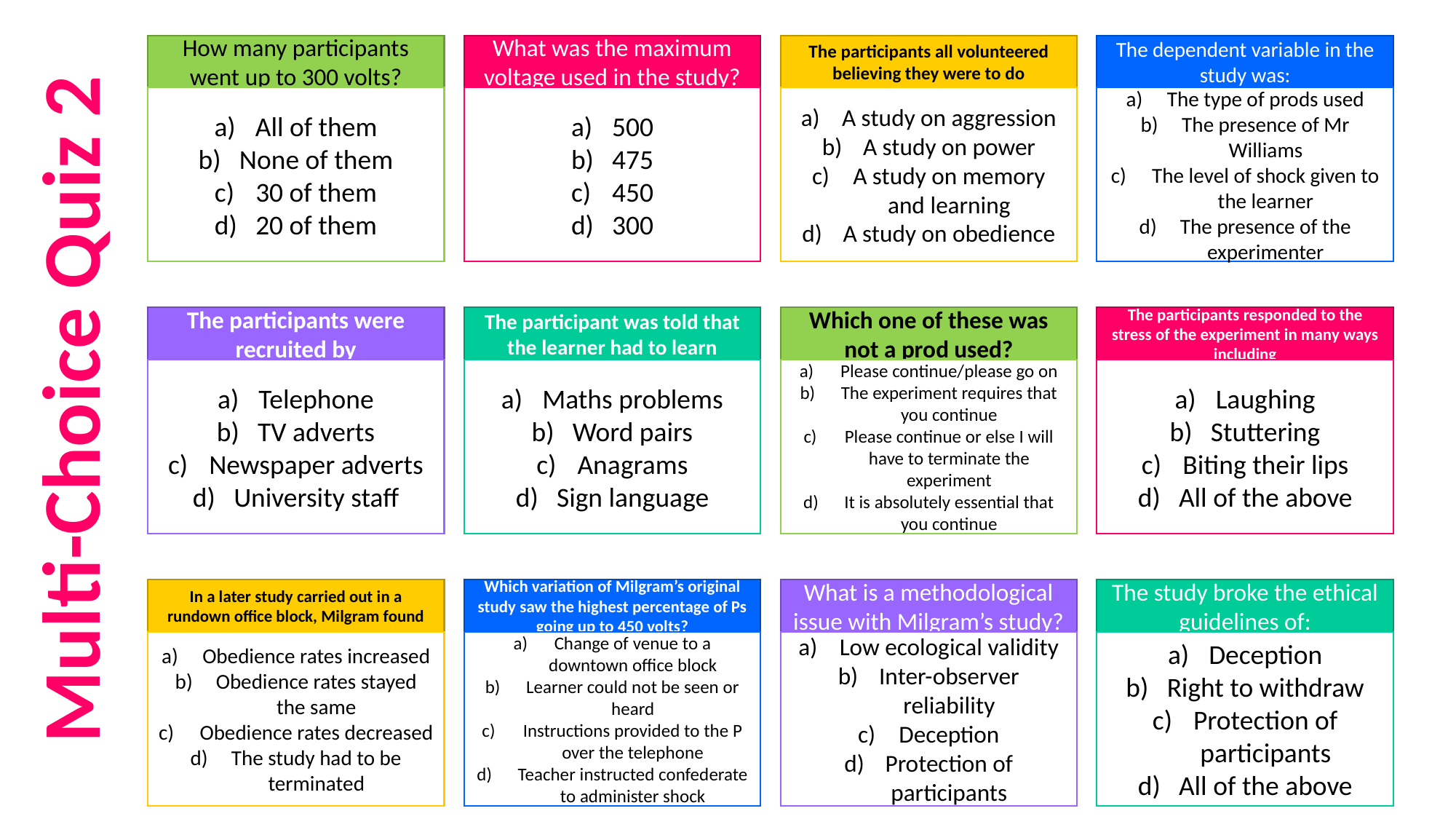

How many participants went up to 300 volts?
What was the maximum voltage used in the study?
The participants all volunteered believing they were to do
The dependent variable in the study was:
All of them
None of them
30 of them
20 of them
500
475
450
300
A study on aggression
A study on power
A study on memory and learning
A study on obedience
The type of prods used
The presence of Mr Williams
The level of shock given to the learner
The presence of the experimenter
The participants were recruited by
The participant was told that the learner had to learn
Which one of these was not a prod used?
The participants responded to the stress of the experiment in many ways including
Multi-Choice Quiz 2
Telephone
TV adverts
Newspaper adverts
University staff
Maths problems
Word pairs
Anagrams
Sign language
Please continue/please go on
The experiment requires that you continue
Please continue or else I will have to terminate the experiment
It is absolutely essential that you continue
Laughing
Stuttering
Biting their lips
All of the above
In a later study carried out in a rundown office block, Milgram found
Which variation of Milgram’s original study saw the highest percentage of Ps going up to 450 volts?
What is a methodological issue with Milgram’s study?
The study broke the ethical guidelines of:
Obedience rates increased
Obedience rates stayed the same
Obedience rates decreased
The study had to be terminated
Change of venue to a downtown office block
Learner could not be seen or heard
Instructions provided to the P over the telephone
Teacher instructed confederate to administer shock
Low ecological validity
Inter-observer reliability
Deception
Protection of participants
Deception
Right to withdraw
Protection of participants
All of the above